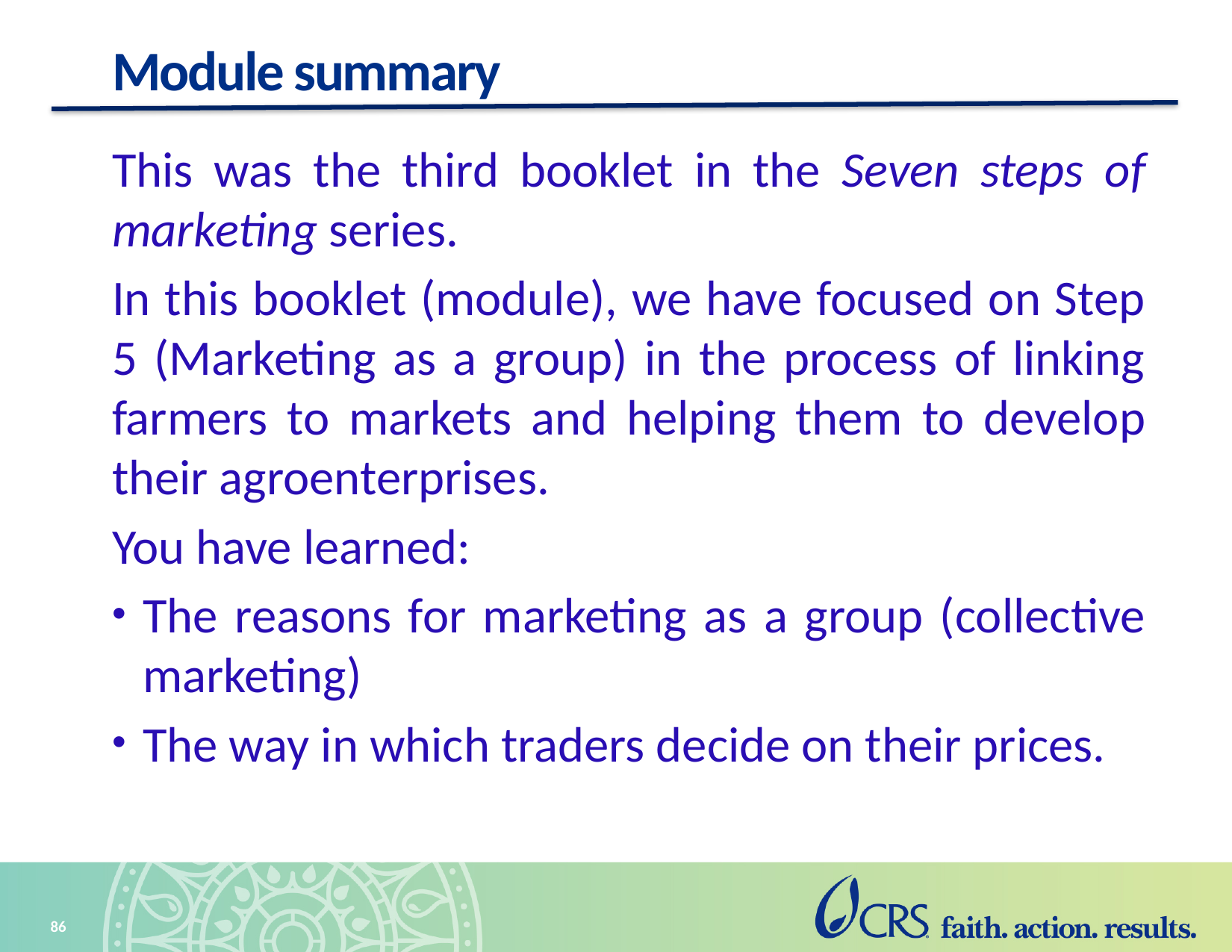

# Module summary
This was the third booklet in the Seven steps of marketing series.
In this booklet (module), we have focused on Step 5 (Marketing as a group) in the process of linking farmers to markets and helping them to develop their agroenterprises.
You have learned:
The reasons for marketing as a group (collective marketing)
The way in which traders decide on their prices.
86